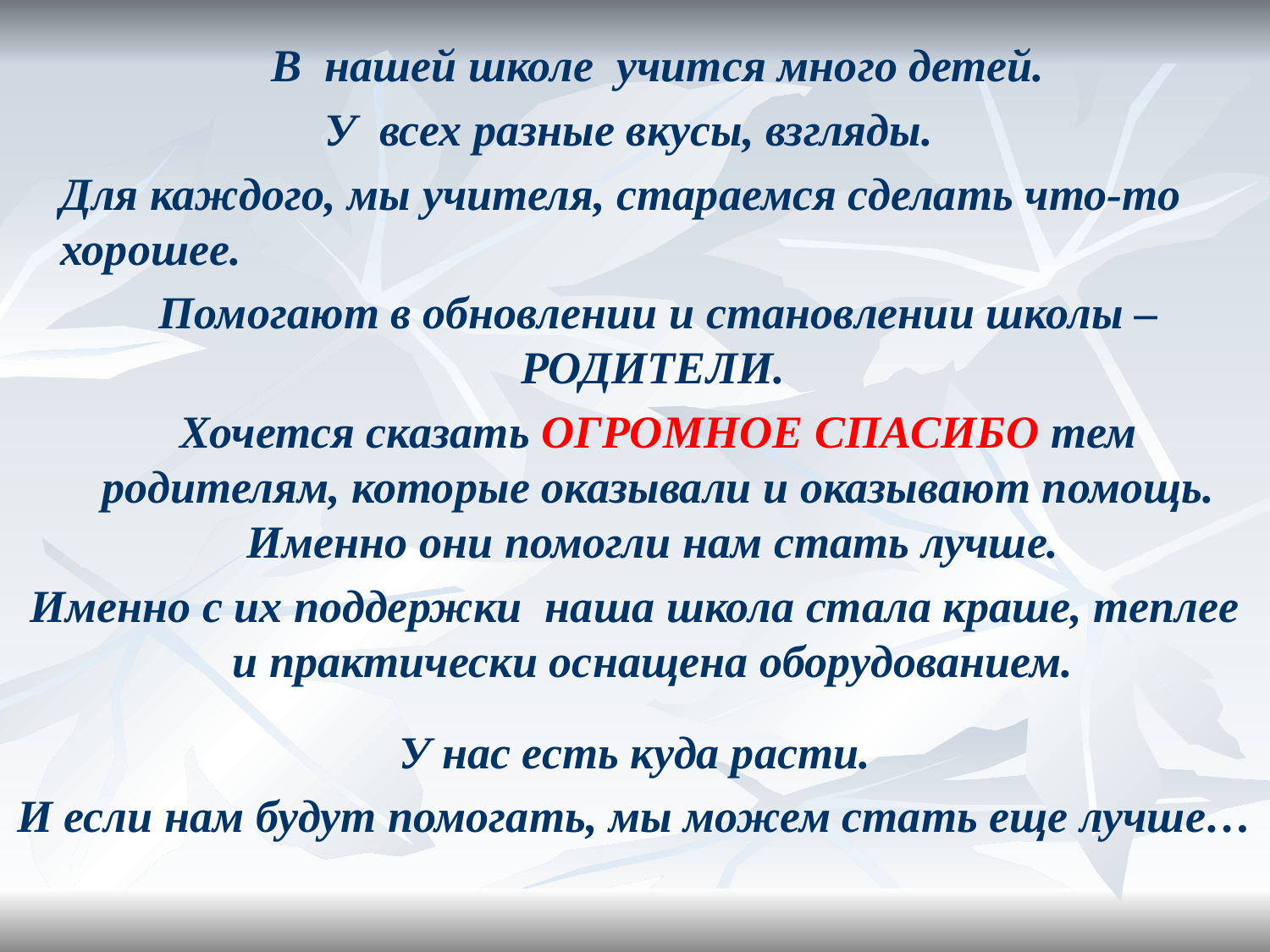

В  нашей школе  учится много детей.
У  всех разные вкусы, взгляды.
	Для каждого, мы учителя, стараемся сделать что-то хорошее.
	Помогают в обновлении и становлении школы – РОДИТЕЛИ.
	Хочется сказать ОГРОМНОЕ СПАСИБО тем родителям, которые оказывали и оказывают помощь. Именно они помогли нам стать лучше.
Именно с их поддержки  наша школа стала краше, теплее и практически оснащена оборудованием.

У нас есть куда расти.
И если нам будут помогать, мы можем стать еще лучше…